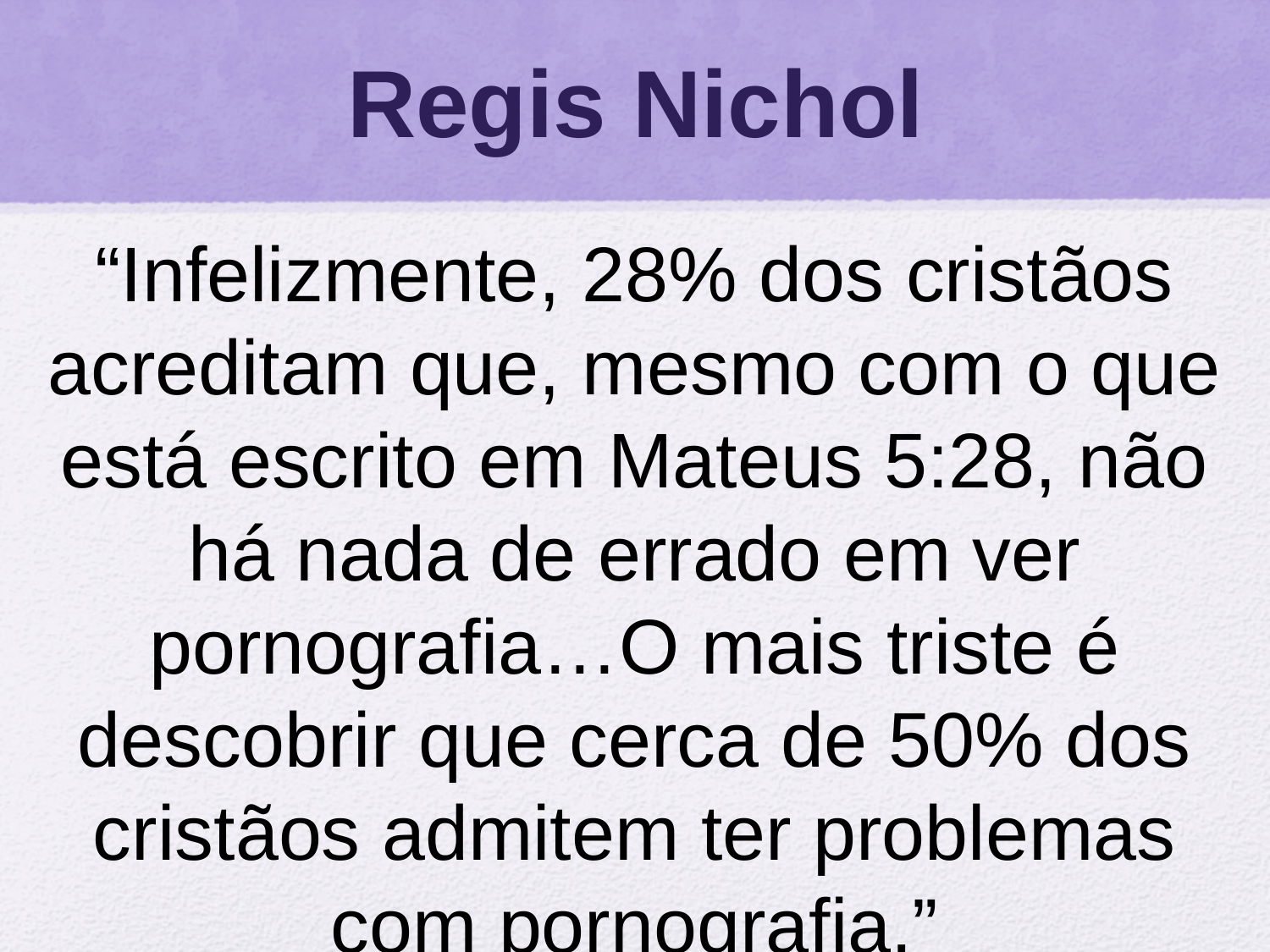

# Regis Nichol
“Infelizmente, 28% dos cristãos acreditam que, mesmo com o que está escrito em Mateus 5:28, não há nada de errado em ver pornografia…O mais triste é descobrir que cerca de 50% dos cristãos admitem ter problemas com pornografia.”